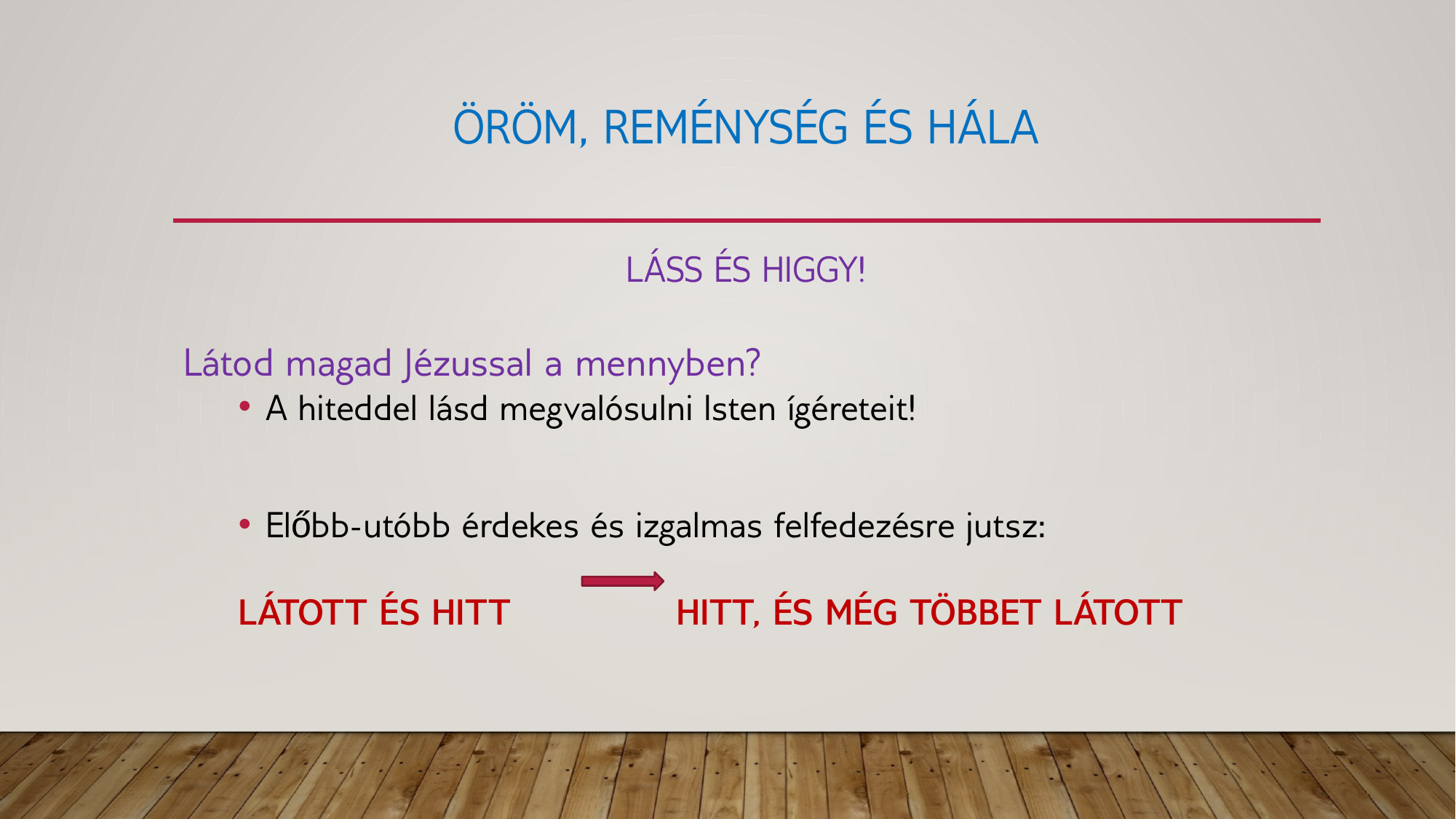

# ÖRÖM, REMÉNYSÉG ÉS HÁLA
LÁSS ÉS HIGGY!

Látod magad Jézussal a mennyben?
A hiteddel lásd megvalósulni Isten ígéreteit!

Előbb-utóbb érdekes és izgalmas felfedezésre jutsz:

LÁTOTT ÉS HITT              HITT, ÉS MÉG TÖBBET LÁTOTT